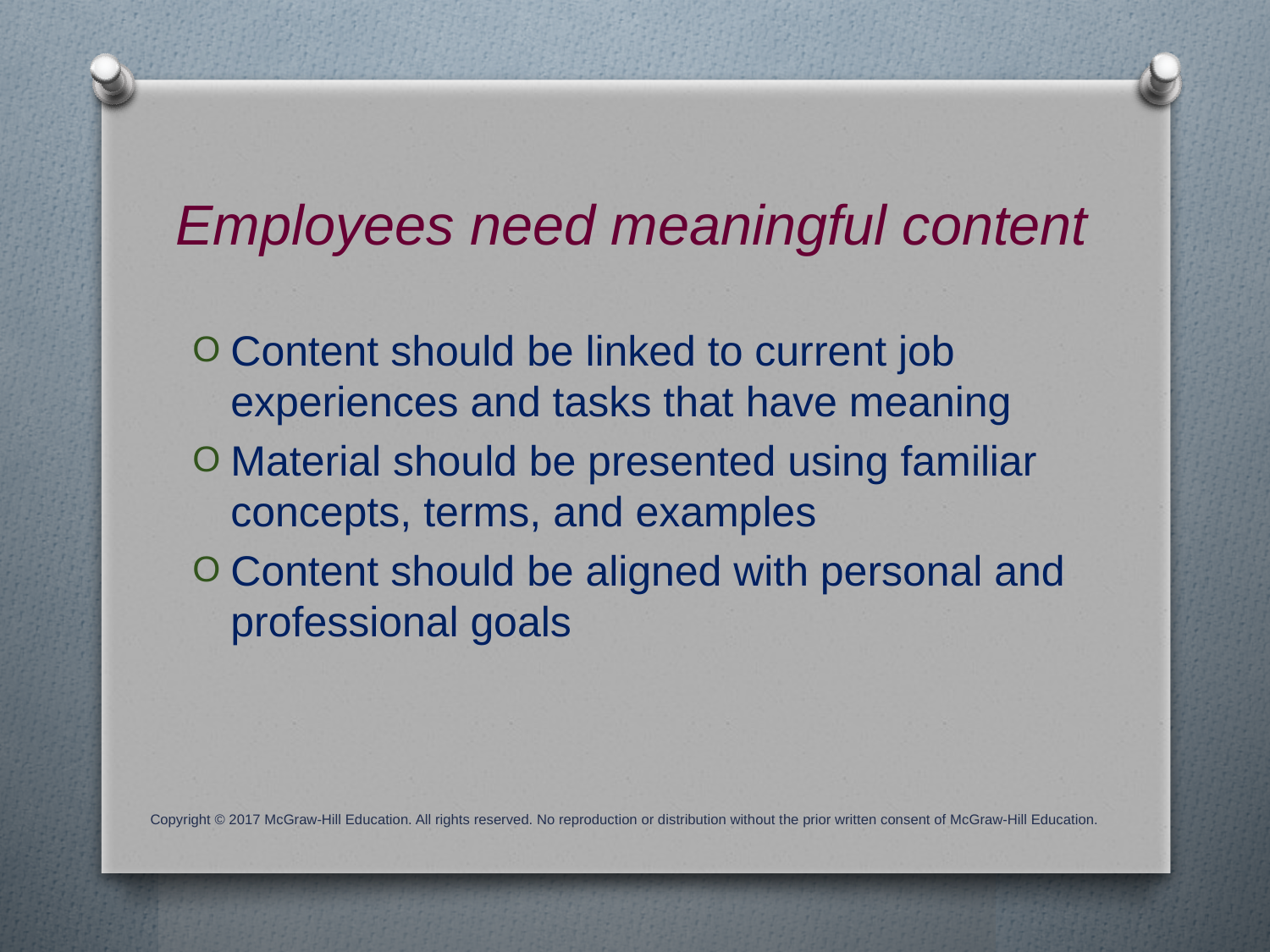

# Employees need meaningful content
Content should be linked to current job experiences and tasks that have meaning
Material should be presented using familiar concepts, terms, and examples
Content should be aligned with personal and professional goals

Copyright © 2017 McGraw-Hill Education. All rights reserved. No reproduction or distribution without the prior written consent of McGraw-Hill Education.